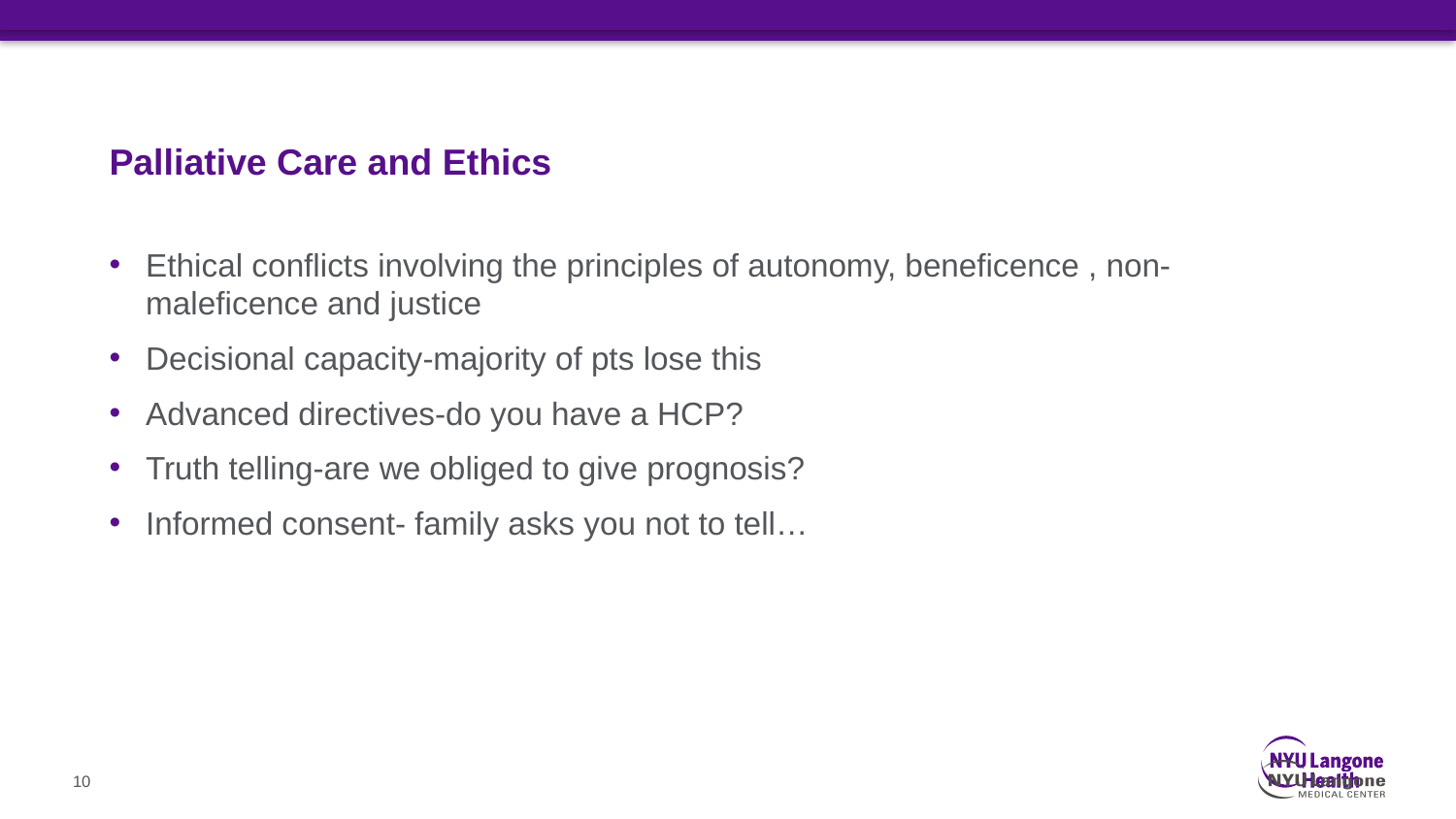

# Palliative Care and Ethics

Ethical conflicts involving the principles of autonomy, beneficence , non-maleficence and justice
Decisional capacity-majority of pts lose this
Advanced directives-do you have a HCP?
Truth telling-are we obliged to give prognosis?
Informed consent- family asks you not to tell…

10